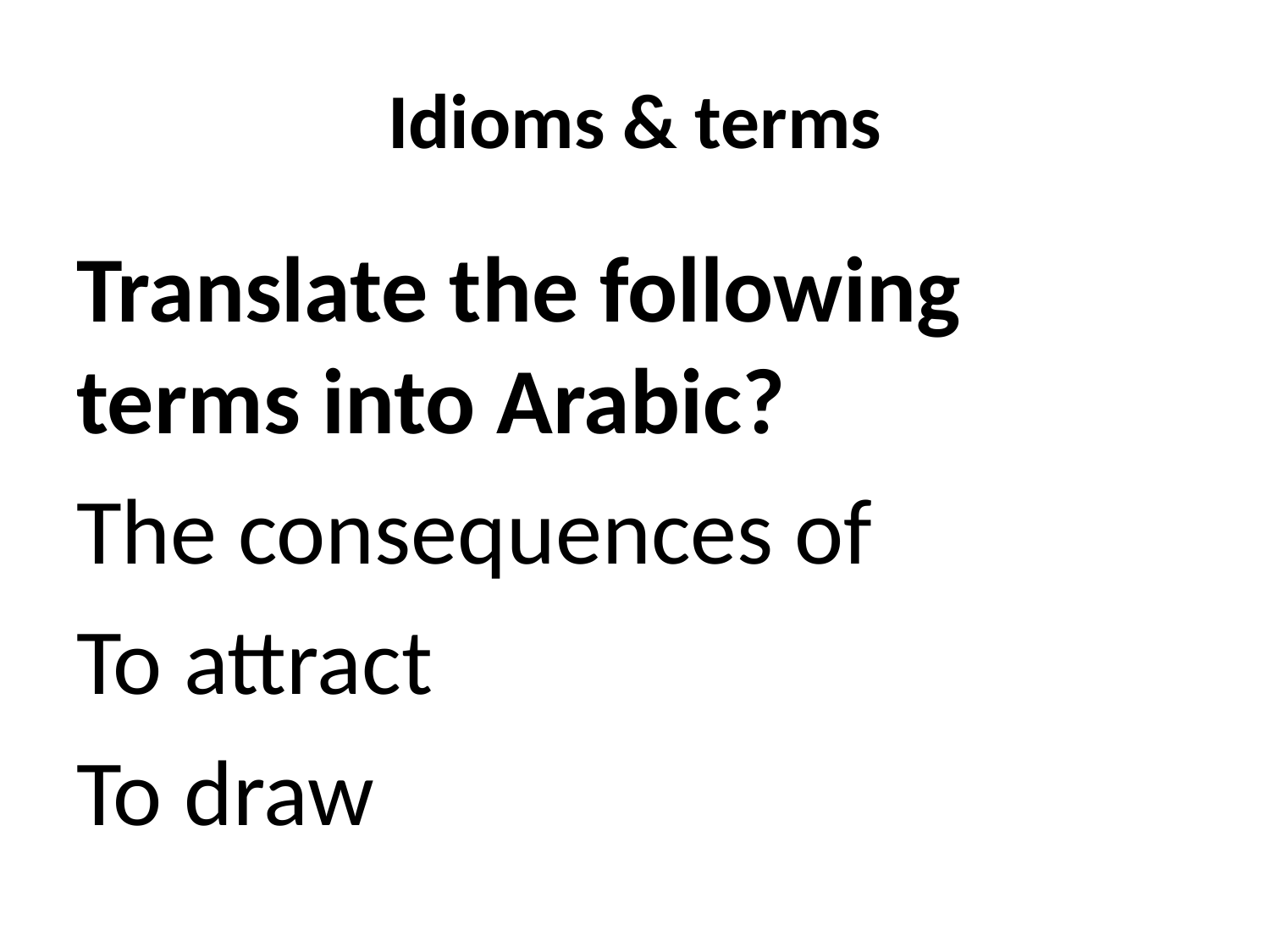

# Idioms & terms
Translate the following terms into Arabic?
The consequences of
To attract
To draw